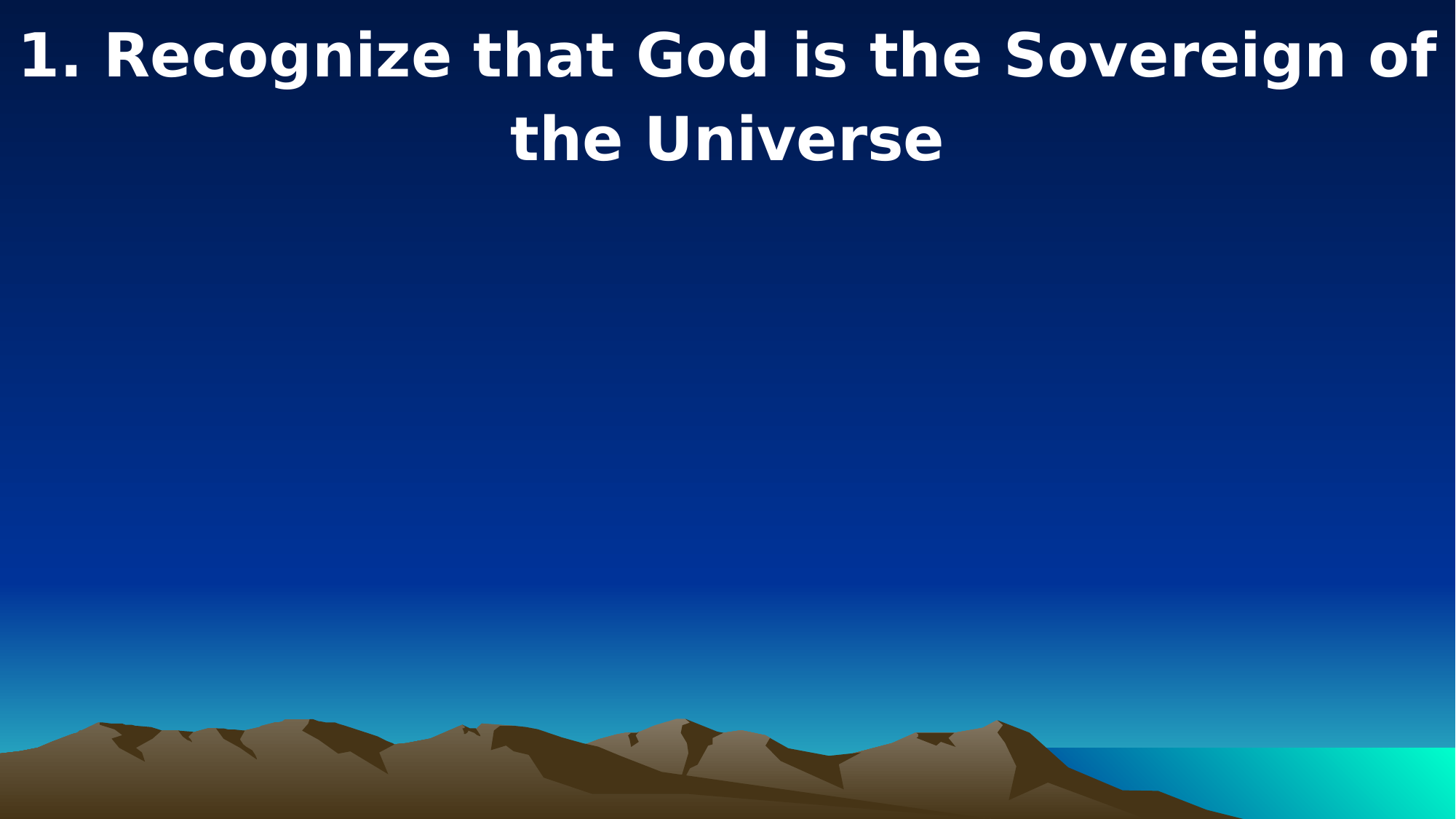

1. Recognize that God is the Sovereign of the Universe